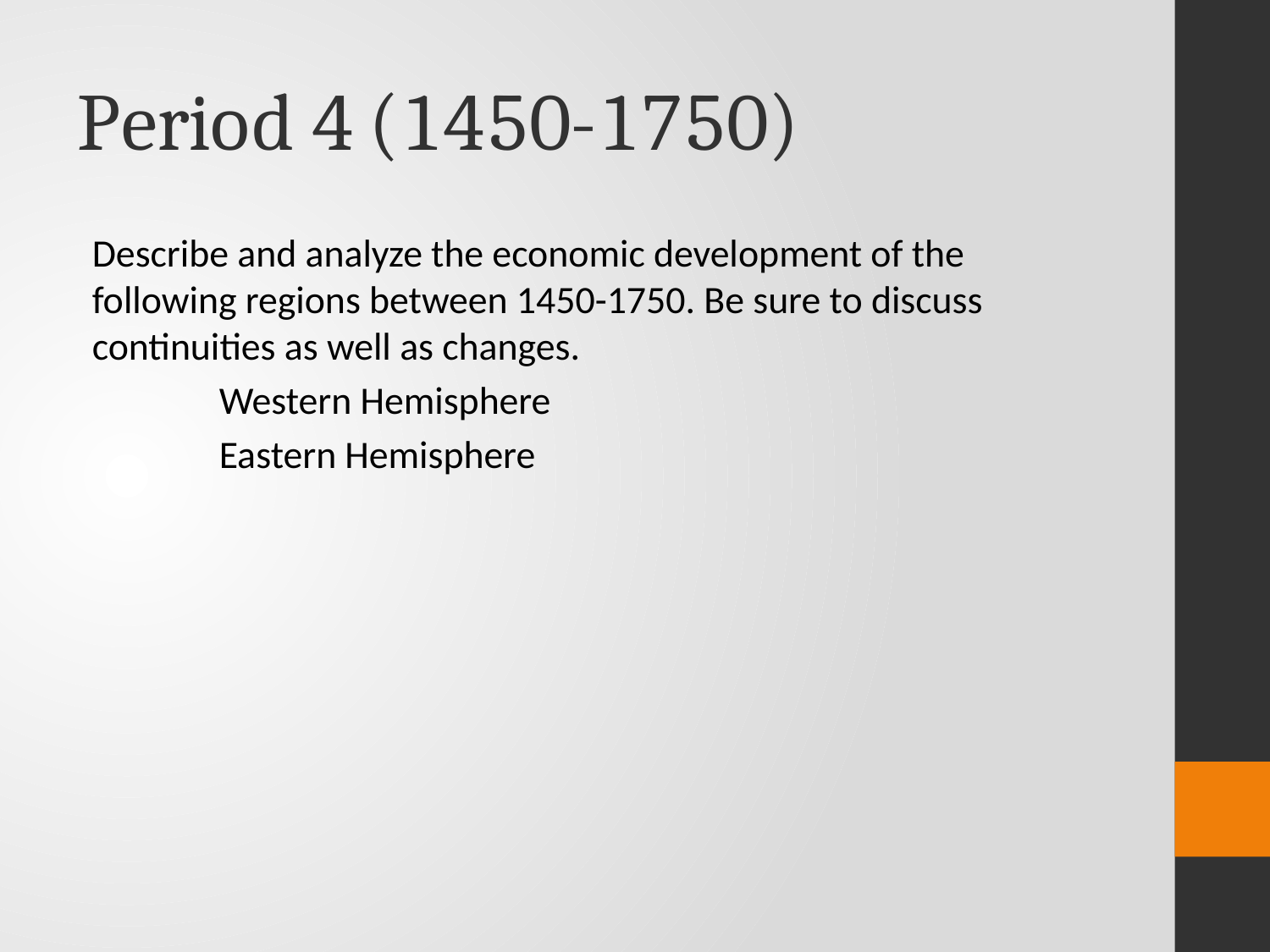

# Period 4 (1450-1750)
Describe and analyze the economic development of the following regions between 1450-1750. Be sure to discuss continuities as well as changes.
	Western Hemisphere
	Eastern Hemisphere